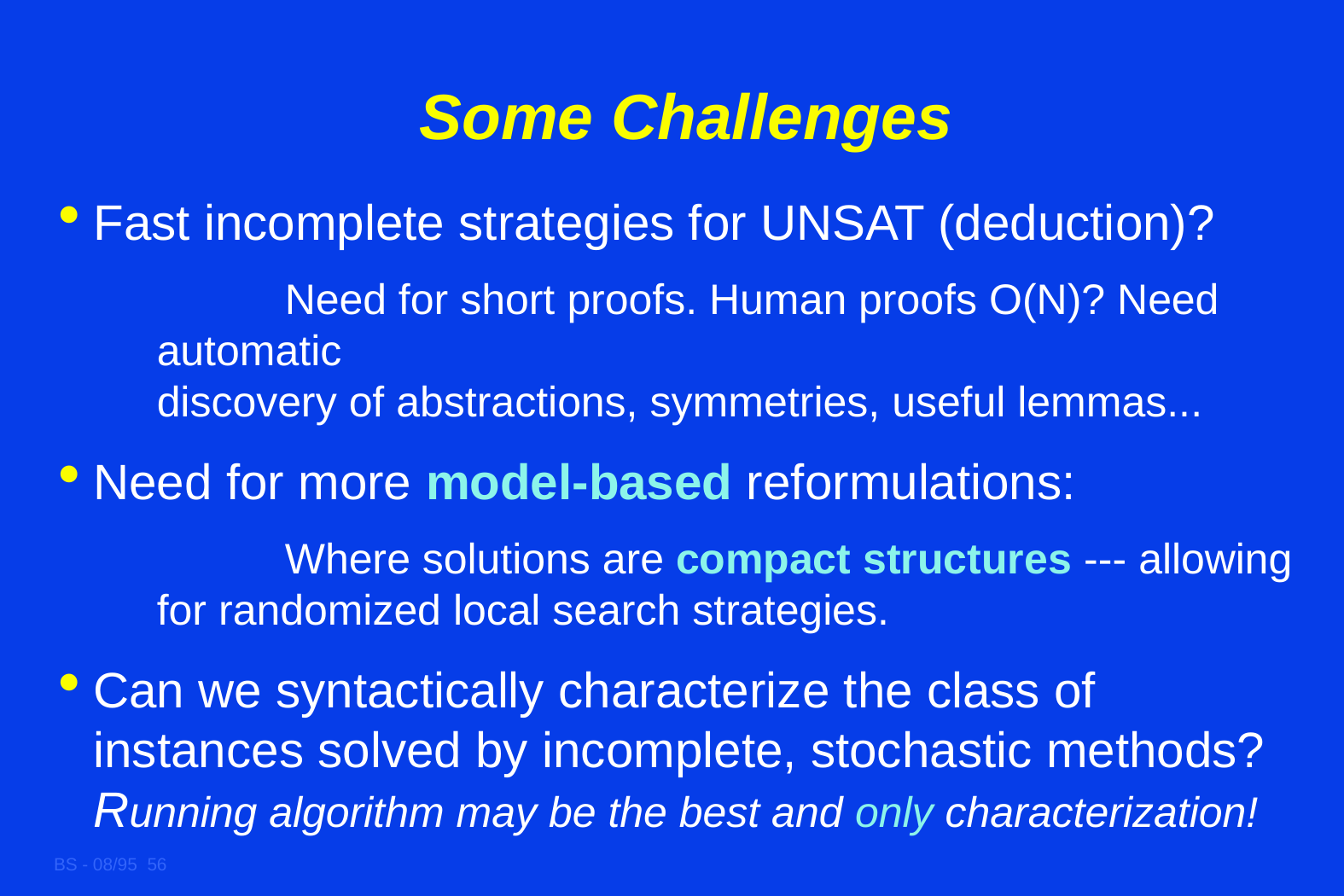

# Some Challenges
Fast incomplete strategies for UNSAT (deduction)?
  		Need for short proofs. Human proofs O(N)? Need automatic
discovery of abstractions, symmetries, useful lemmas...
Need for more model-based reformulations:
  		Where solutions are compact structures --- allowing for randomized local search strategies.
Can we syntactically characterize the class of instances solved by incomplete, stochastic methods?
Running algorithm may be the best and only characterization!